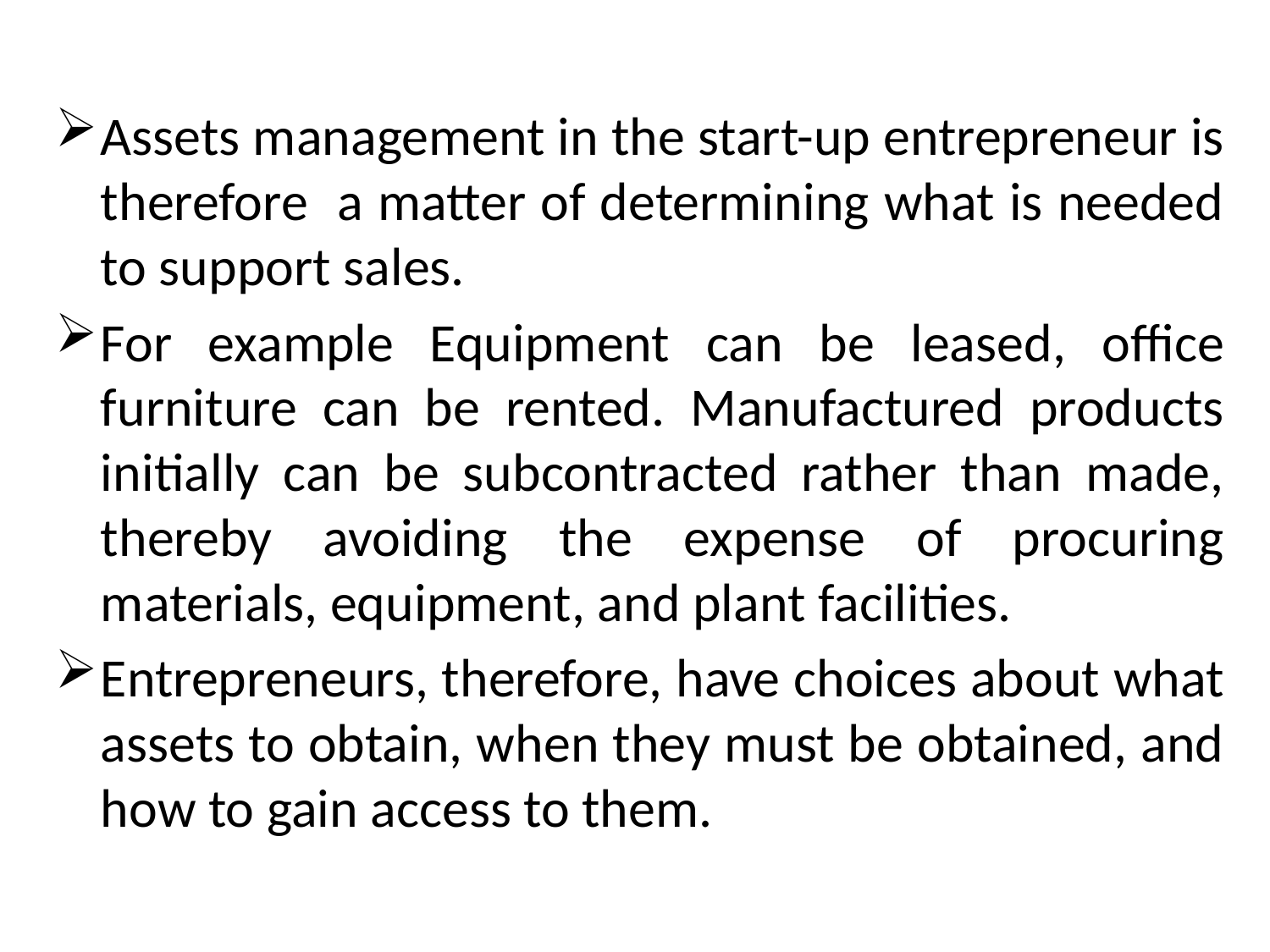

Assets management in the start-up entrepreneur is therefore  a matter of determining what is needed to support sales.
For example Equipment can be leased, office furniture can be rented. Manufactured products initially can be subcontracted rather than made, thereby avoiding the expense of procuring materials, equipment, and plant facilities.
Entrepreneurs, therefore, have choices about what assets to obtain, when they must be obtained, and how to gain access to them.